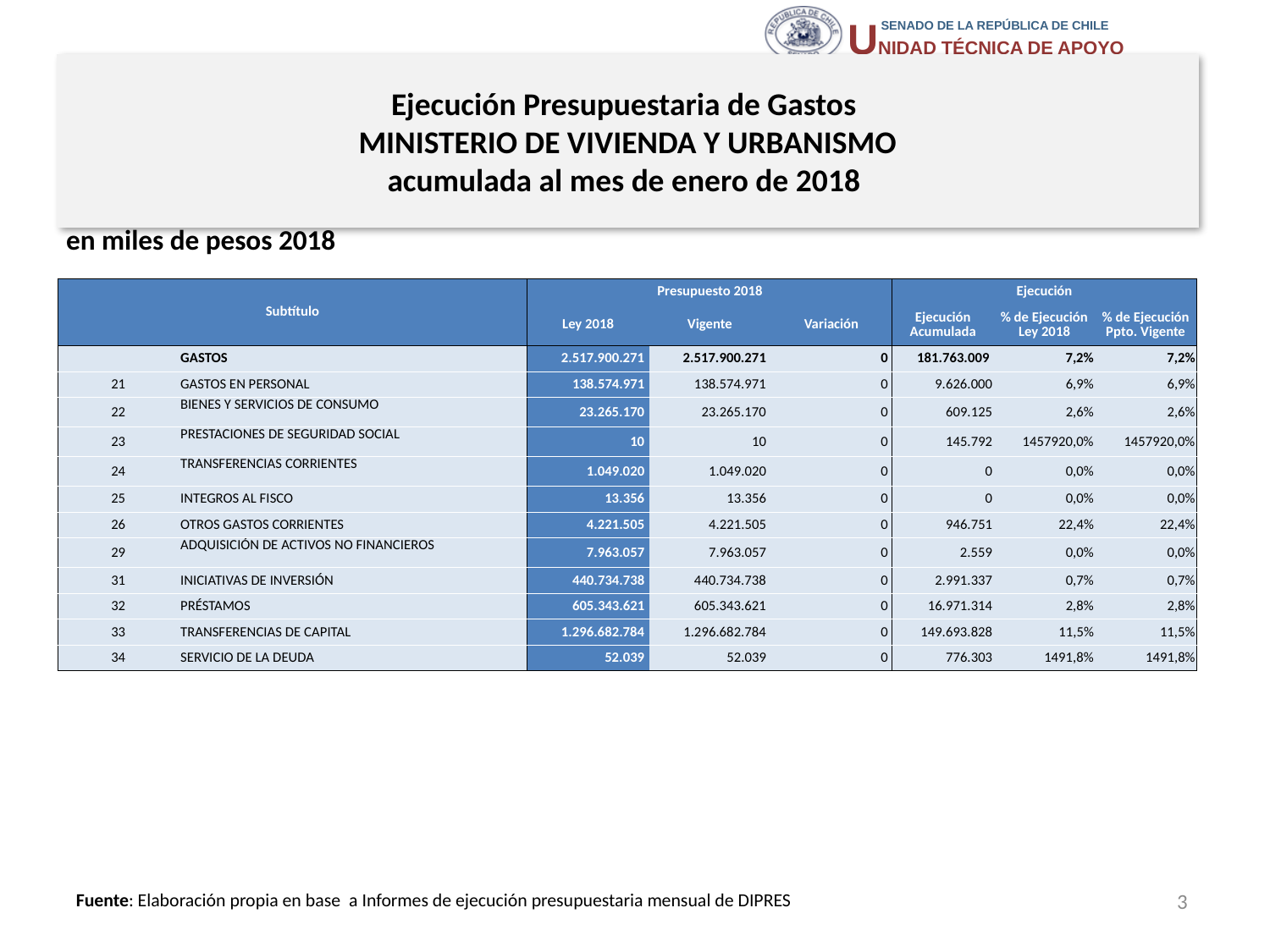

# Ejecución Presupuestaria de Gastos MINISTERIO DE VIVIENDA Y URBANISMO acumulada al mes de enero de 2018
en miles de pesos 2018
| Subtítulo |  | Presupuesto 2018 |  |  | Ejecución |  |  |
| --- | --- | --- | --- | --- | --- | --- | --- |
|  |  | Ley 2018 | Vigente | Variación | Ejecución Acumulada | % de Ejecución Ley 2018 | % de Ejecución Ppto. Vigente |
|  | GASTOS | 2.517.900.271 | 2.517.900.271 | 0 | 181.763.009 | 7,2% | 7,2% |
| 21 | GASTOS EN PERSONAL | 138.574.971 | 138.574.971 | 0 | 9.626.000 | 6,9% | 6,9% |
| 22 | BIENES Y SERVICIOS DE CONSUMO | 23.265.170 | 23.265.170 | 0 | 609.125 | 2,6% | 2,6% |
| 23 | PRESTACIONES DE SEGURIDAD SOCIAL | 10 | 10 | 0 | 145.792 | 1457920,0% | 1457920,0% |
| 24 | TRANSFERENCIAS CORRIENTES | 1.049.020 | 1.049.020 | 0 | 0 | 0,0% | 0,0% |
| 25 | INTEGROS AL FISCO | 13.356 | 13.356 | 0 | 0 | 0,0% | 0,0% |
| 26 | OTROS GASTOS CORRIENTES | 4.221.505 | 4.221.505 | 0 | 946.751 | 22,4% | 22,4% |
| 29 | ADQUISICIÓN DE ACTIVOS NO FINANCIEROS | 7.963.057 | 7.963.057 | 0 | 2.559 | 0,0% | 0,0% |
| 31 | INICIATIVAS DE INVERSIÓN | 440.734.738 | 440.734.738 | 0 | 2.991.337 | 0,7% | 0,7% |
| 32 | PRÉSTAMOS | 605.343.621 | 605.343.621 | 0 | 16.971.314 | 2,8% | 2,8% |
| 33 | TRANSFERENCIAS DE CAPITAL | 1.296.682.784 | 1.296.682.784 | 0 | 149.693.828 | 11,5% | 11,5% |
| 34 | SERVICIO DE LA DEUDA | 52.039 | 52.039 | 0 | 776.303 | 1491,8% | 1491,8% |
3